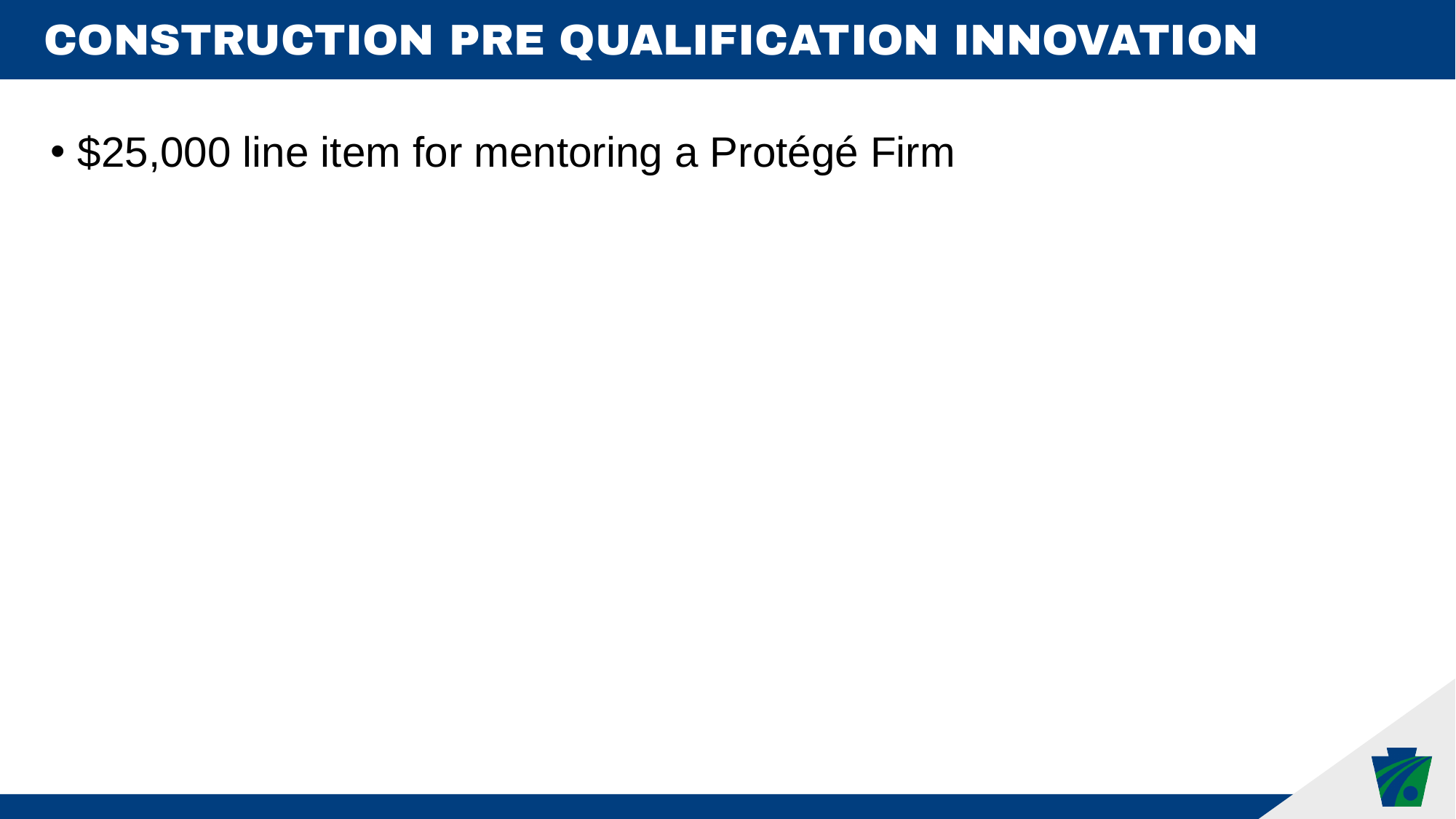

Construction pre qualification innovation
$25,000 line item for mentoring a Protégé Firm